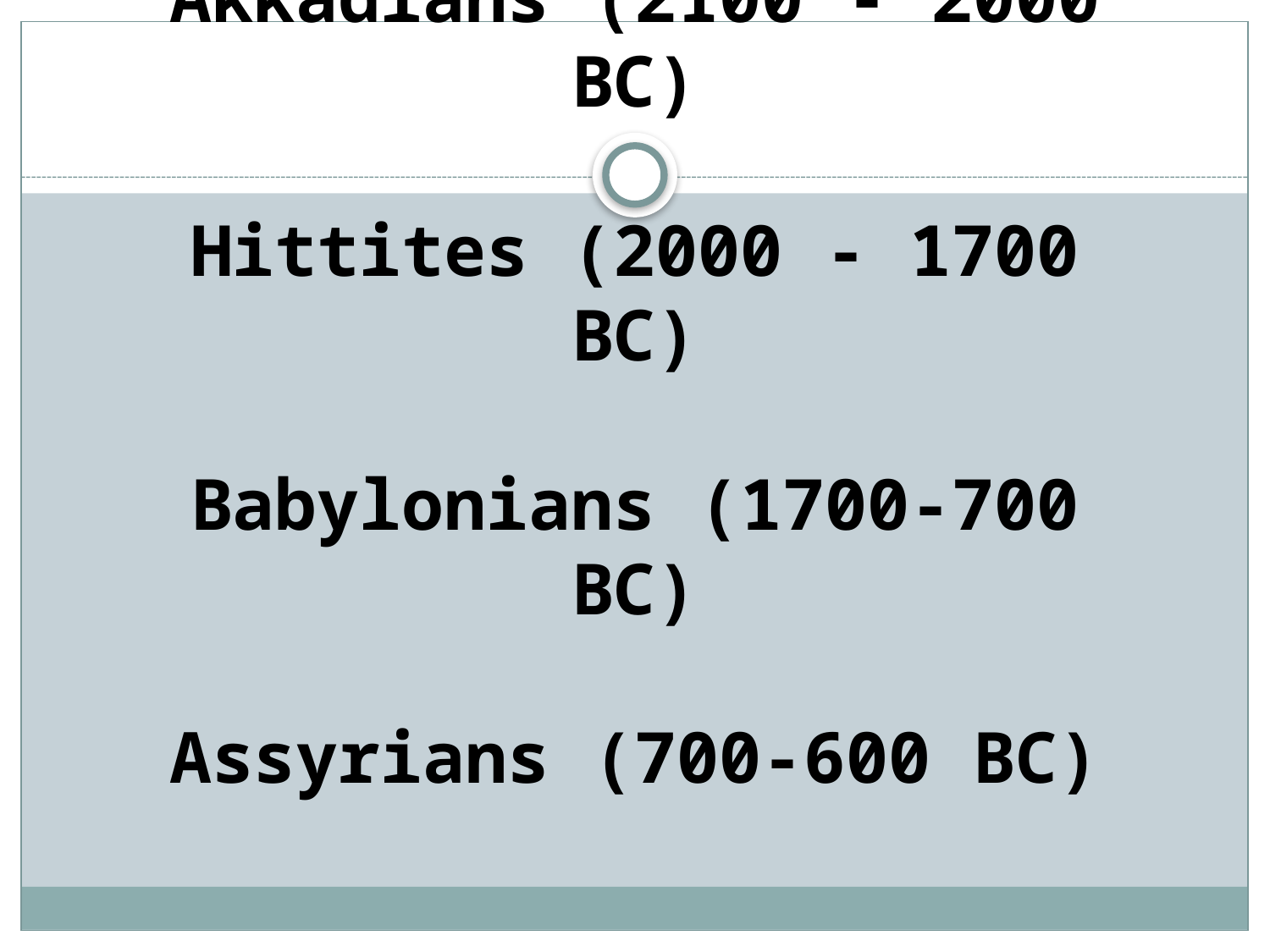

# Akkadians (2100 - 2000 BC) Hittites (2000 - 1700 BC) Babylonians (1700-700 BC) Assyrians (700-600 BC)